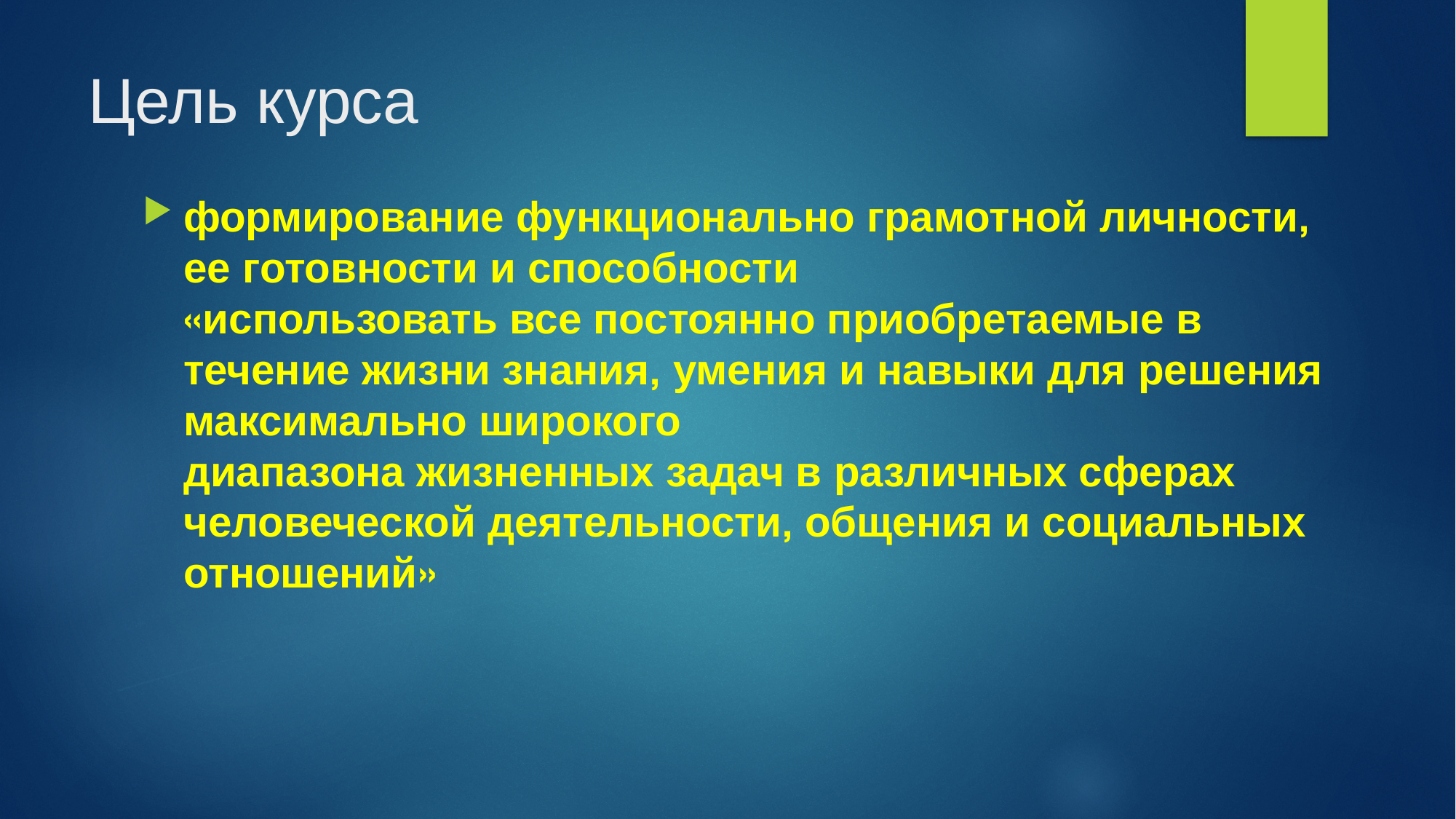

# Цель курса
формирование функционально грамотной личности, ее готовности и способности
«использовать все постоянно приобретаемые в течение жизни знания, умения и навыки для решения максимально широкого
диапазона жизненных задач в различных сферах человеческой деятельности, общения и социальных отношений»